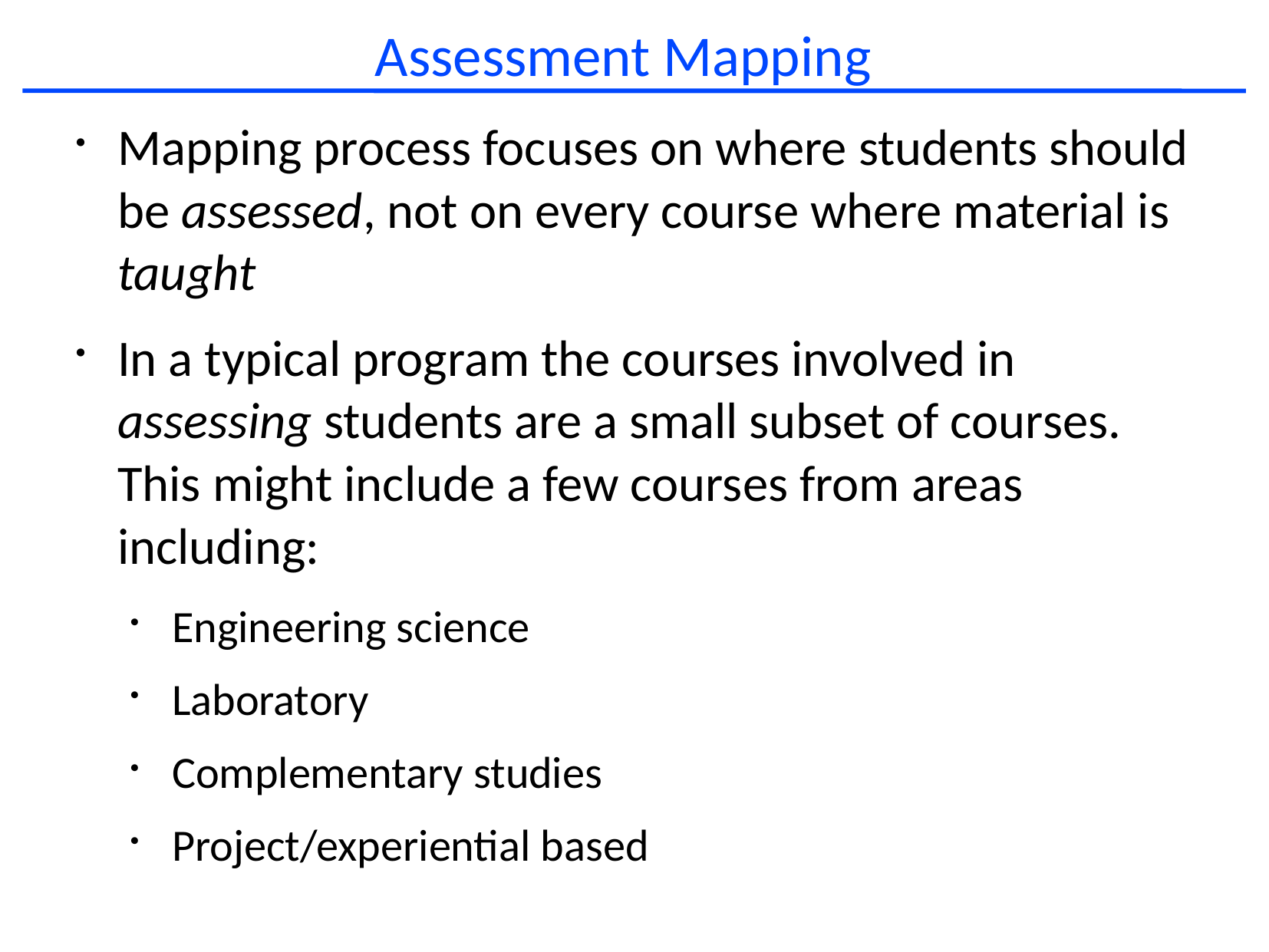

# Assessment Mapping
Mapping process focuses on where students should be assessed, not on every course where material is taught
In a typical program the courses involved in assessing students are a small subset of courses. This might include a few courses from areas including:
Engineering science
Laboratory
Complementary studies
Project/experiential based